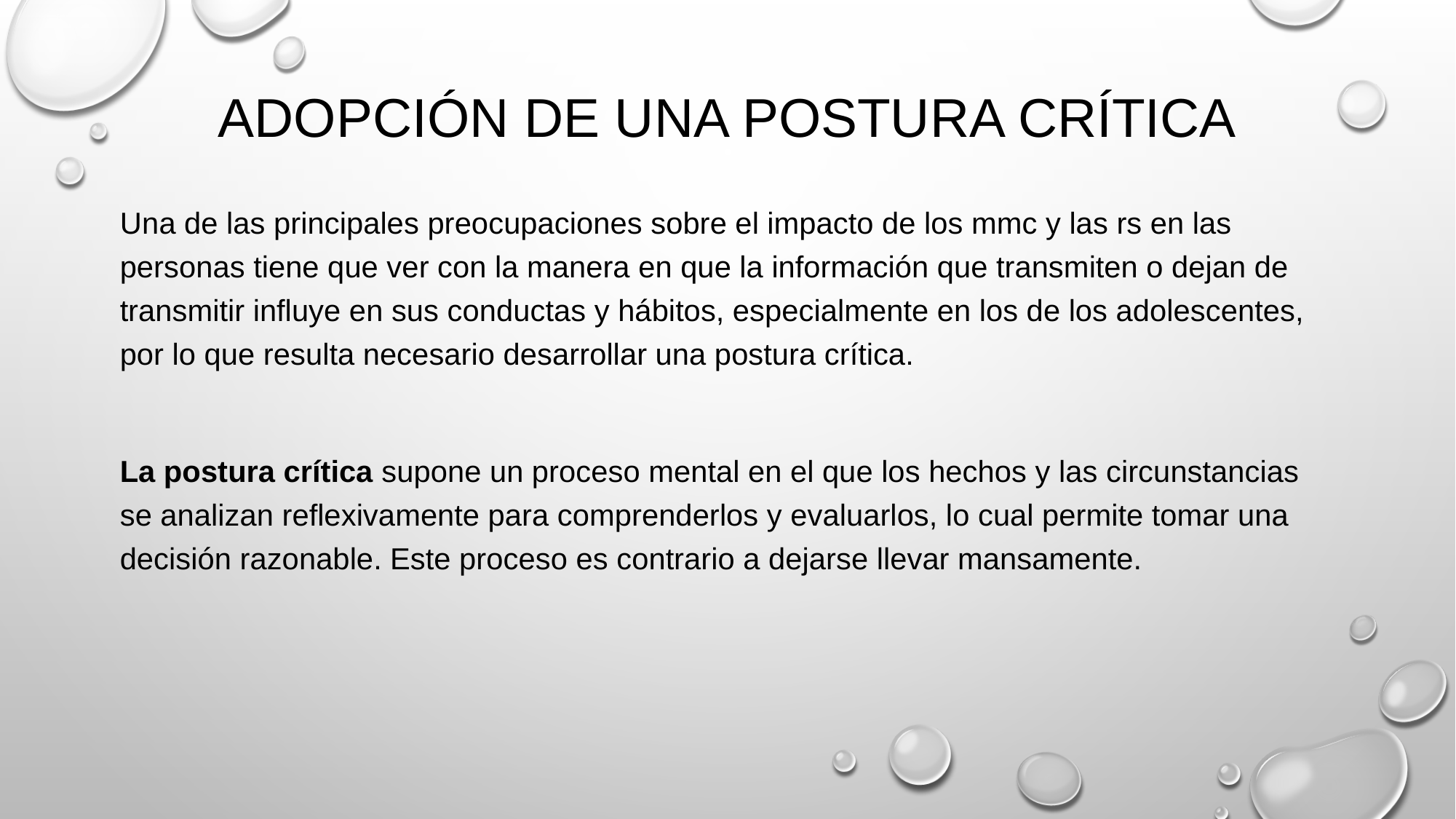

# Adopción de una postura crítica
una de las principales preocupaciones sobre el impacto de los mmc y las rs en las personas tiene que ver con la manera en que la información que transmiten o dejan de transmitir influye en sus conductas y hábitos, especialmente en los de los adolescentes, por lo que resulta necesario desarrollar una postura crítica.

La postura crítica supone un proceso mental en el que los hechos y las circunstancias se analizan reflexivamente para comprenderlos y evaluarlos, lo cual permite tomar una decisión razonable. Este proceso es contrario a dejarse llevar mansamente.